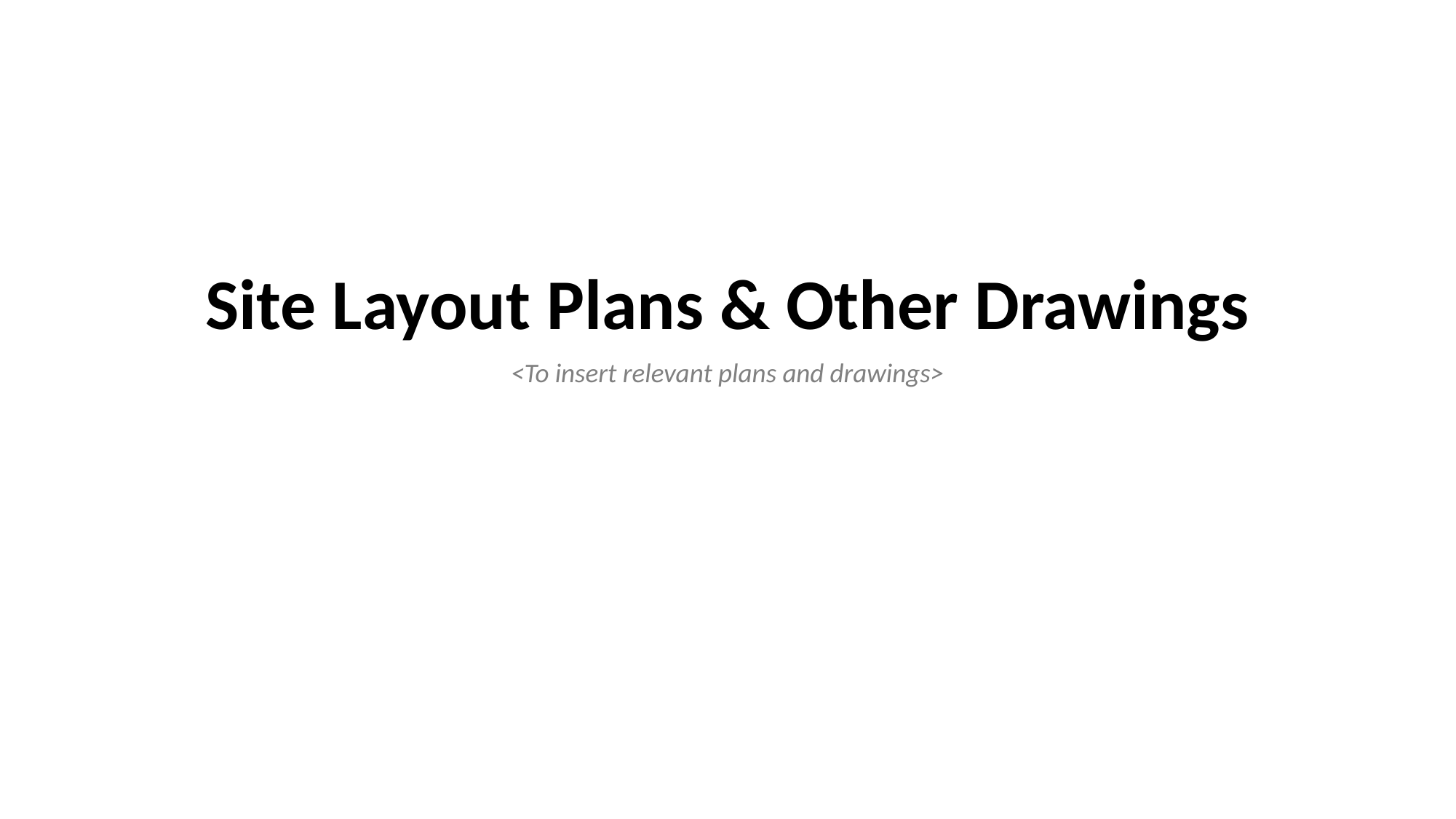

Site Layout Plans & Other Drawings
<To insert relevant plans and drawings>